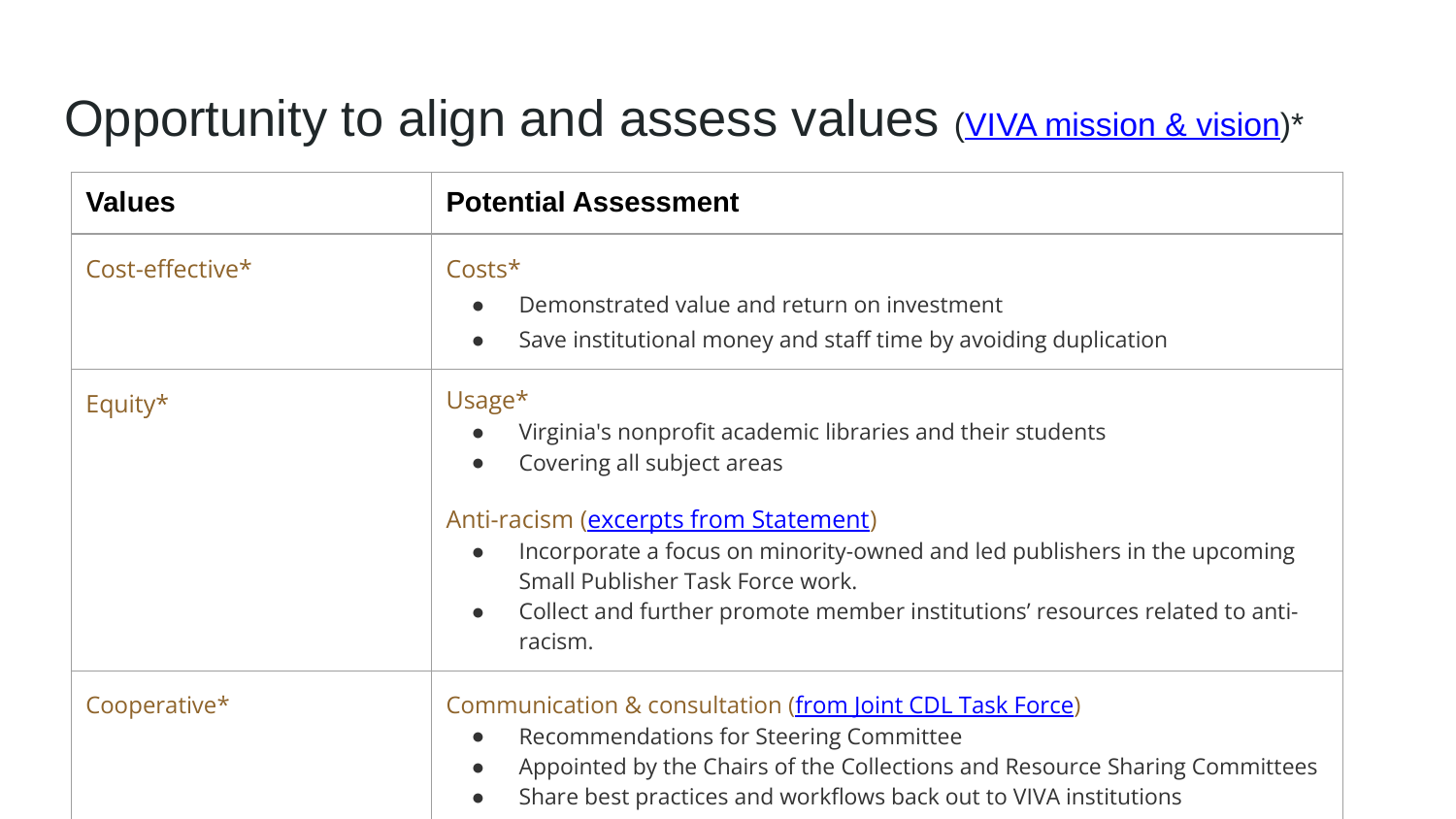

# Opportunity to align and assess values (VIVA mission & vision)*
| Values | Potential Assessment |
| --- | --- |
| Cost-effective\* | Costs\* Demonstrated value and return on investment Save institutional money and staff time by avoiding duplication |
| Equity\* | Usage\* Virginia's nonprofit academic libraries and their students Covering all subject areas Anti-racism (excerpts from Statement) Incorporate a focus on minority-owned and led publishers in the upcoming Small Publisher Task Force work. Collect and further promote member institutions’ resources related to anti-racism. |
| Cooperative\* | Communication & consultation (from Joint CDL Task Force) Recommendations for Steering Committee Appointed by the Chairs of the Collections and Resource Sharing Committees Share best practices and workflows back out to VIVA institutions |